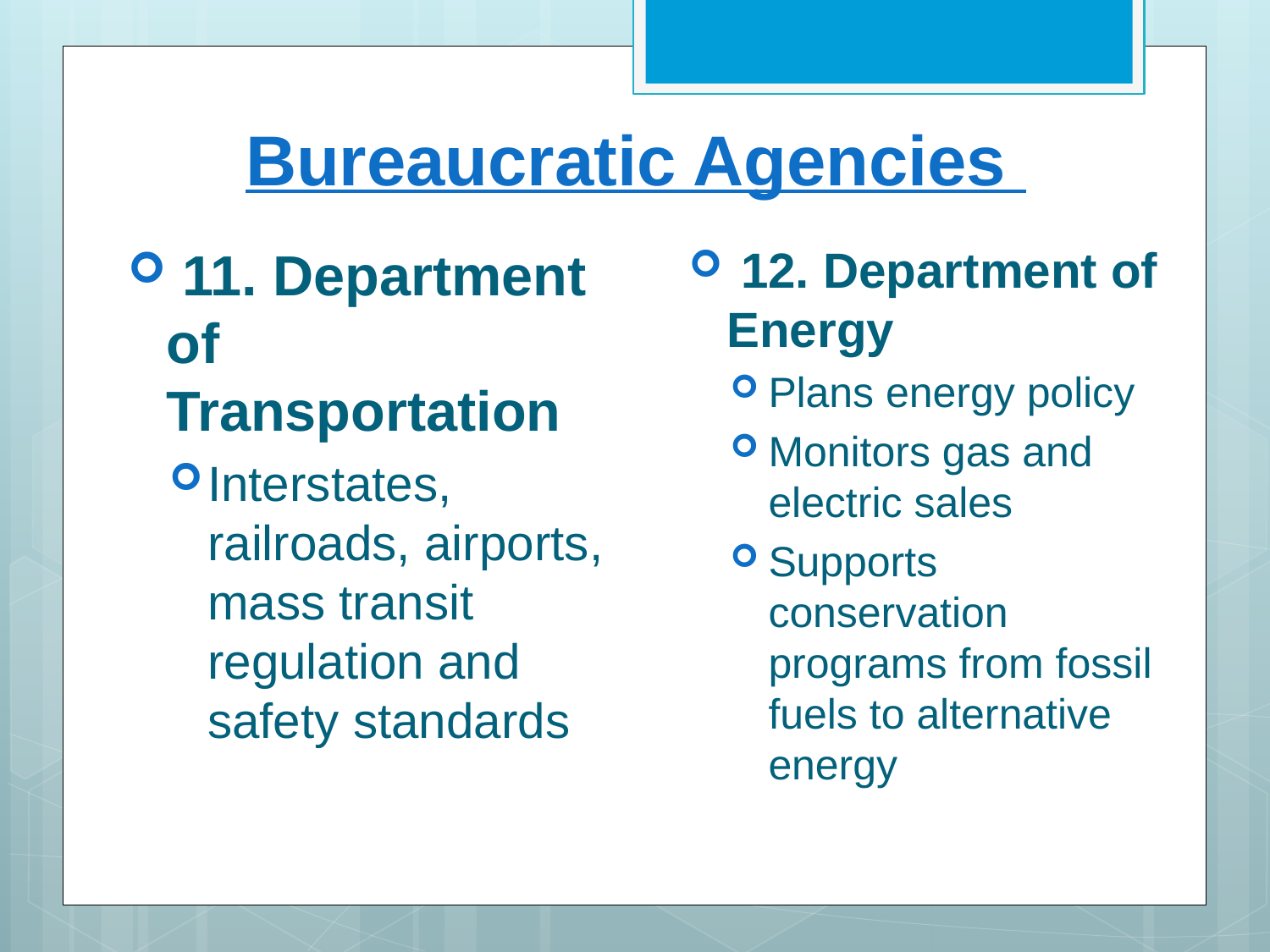

# Bureaucratic Agencies
 12. Department of Energy
Plans energy policy
Monitors gas and electric sales
Supports conservation programs from fossil fuels to alternative energy

 11. Department of Transportation
Interstates, railroads, airports, mass transit regulation and safety standards